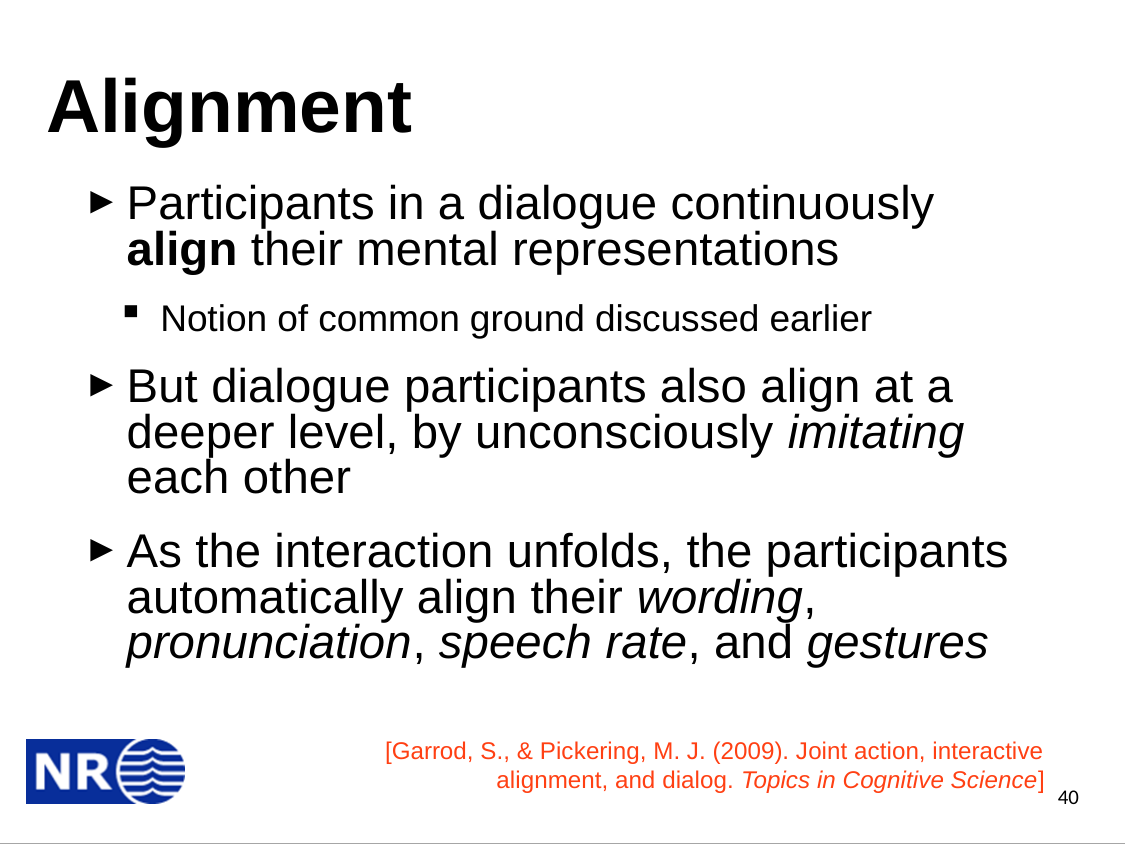

# Alignment
Participants in a dialogue continuously align their mental representations
Notion of common ground discussed earlier
But dialogue participants also align at a deeper level, by unconsciously imitating each other
As the interaction unfolds, the participants automatically align their wording, pronunciation, speech rate, and gestures
[Garrod, S., & Pickering, M. J. (2009). Joint action, interactive alignment, and dialog. Topics in Cognitive Science]
40